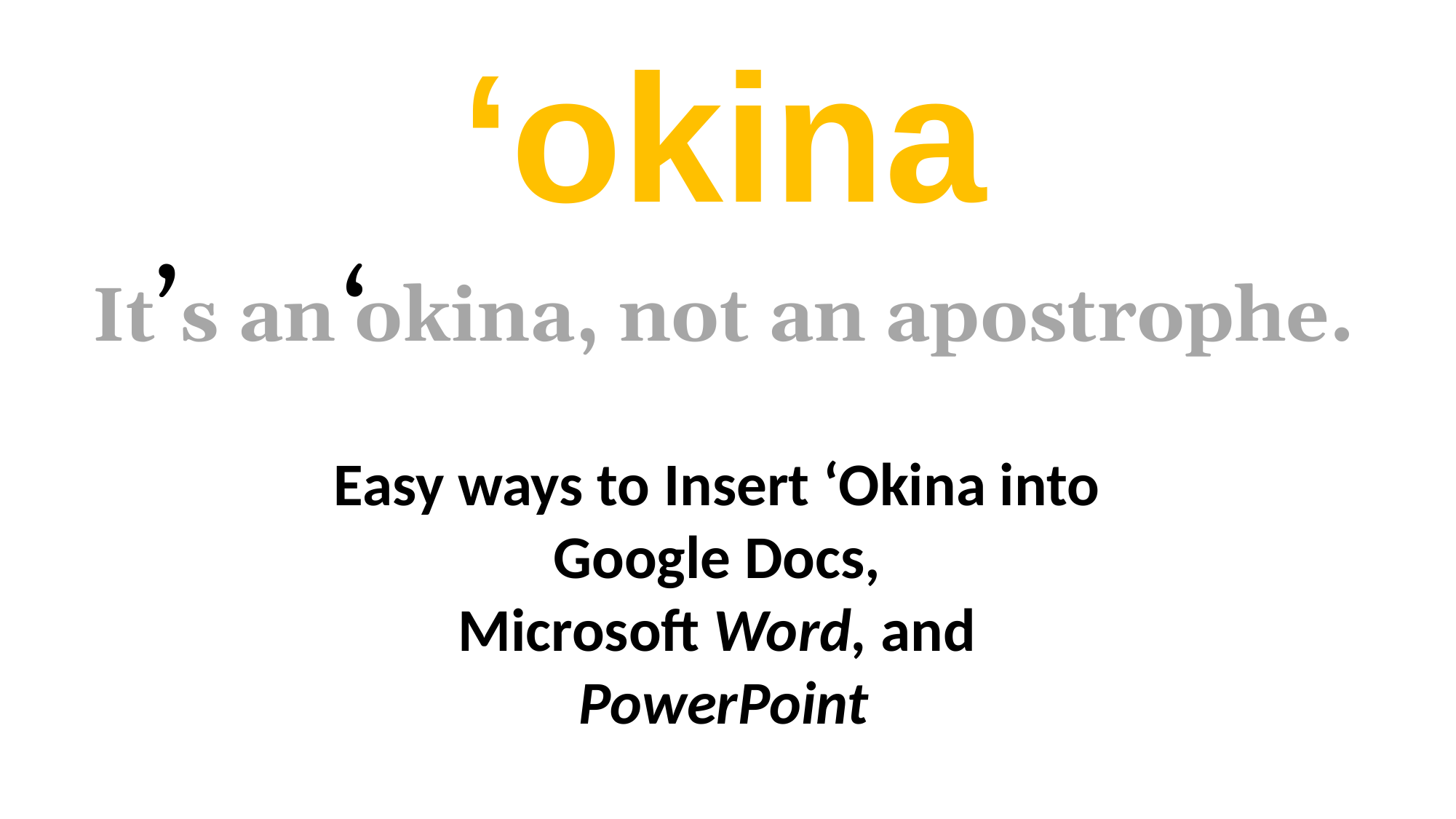

ʻokina
It’s an ʻokina, not an apostrophe.

Easy ways to Insert ʻOkina into
Google Docs,
Microsoft Word, and
PowerPoint